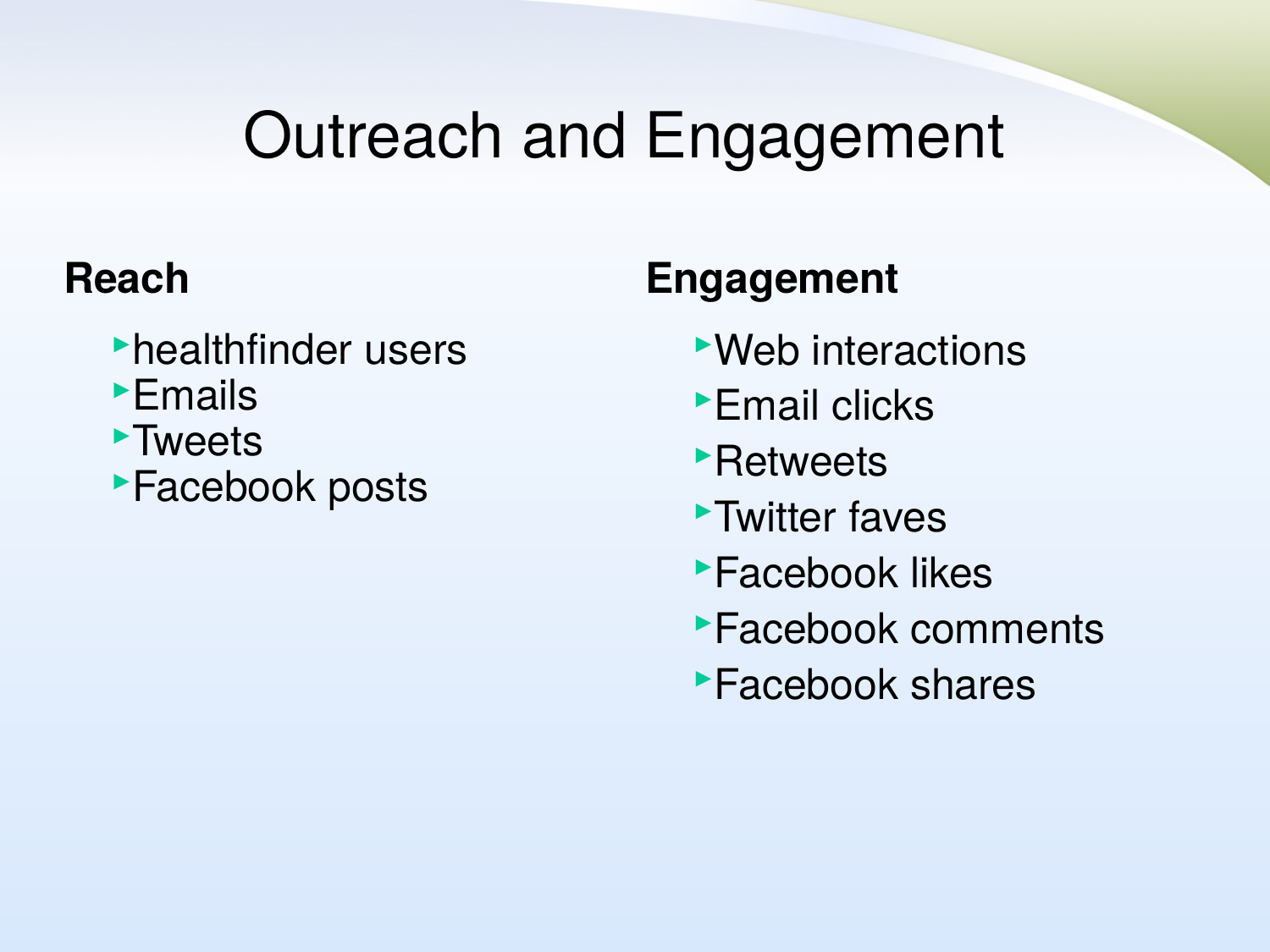

# Outreach and Engagement
Reach
Engagement
Web interactions
Email clicks
Retweets
Twitter faves
Facebook likes
Facebook comments
Facebook shares

healthfinder users
Emails
Tweets
Facebook posts